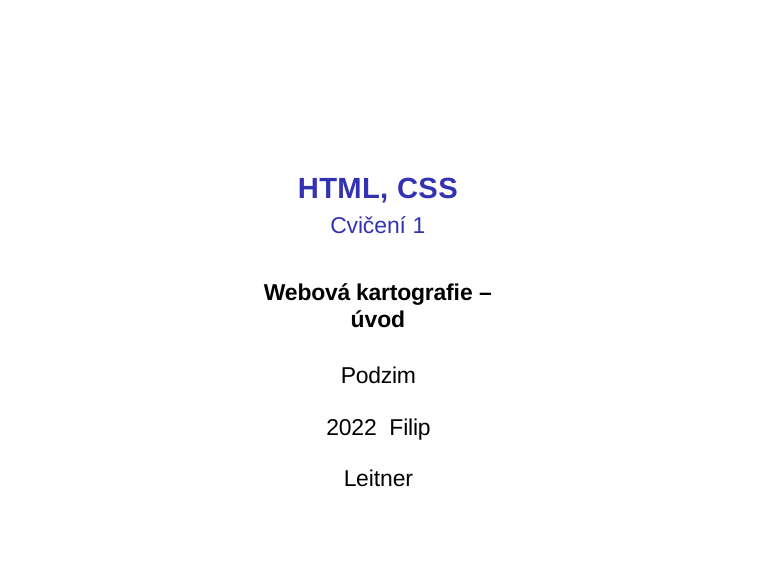

HTML, CSS
Cvičení 1

Webová kartografie – úvod
Podzim 2022  Filip Leitner